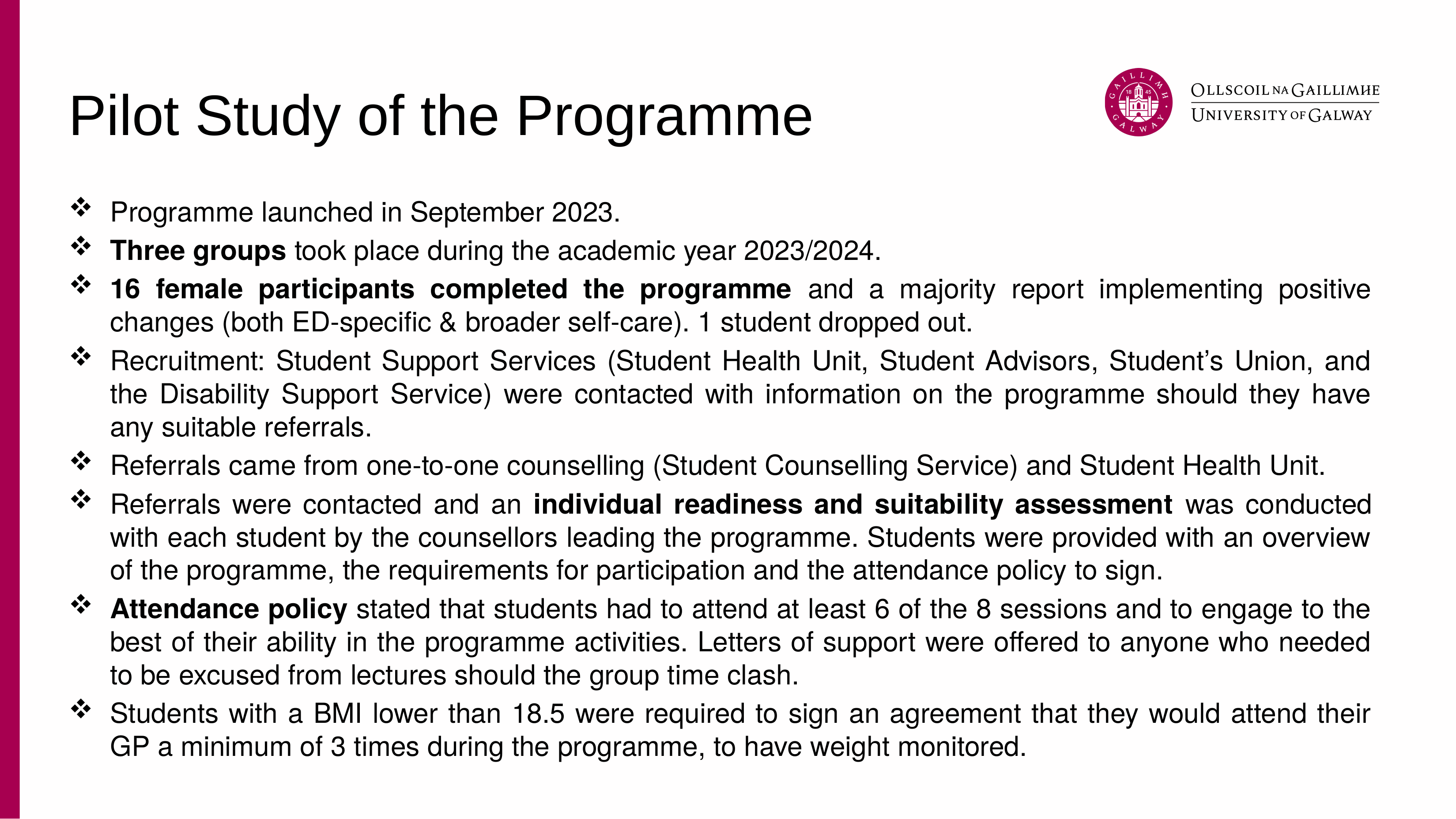

# Pilot Study of the Programme
Programme launched in September 2023.
Three groups took place during the academic year 2023/2024.
16 female participants completed the programme and a majority report implementing positive changes (both ED-specific & broader self-care). 1 student dropped out.
Recruitment: Student Support Services (Student Health Unit, Student Advisors, Student’s Union, and the Disability Support Service) were contacted with information on the programme should they have any suitable referrals.
Referrals came from one-to-one counselling (Student Counselling Service) and Student Health Unit.
Referrals were contacted and an individual readiness and suitability assessment was conducted with each student by the counsellors leading the programme. Students were provided with an overview of the programme, the requirements for participation and the attendance policy to sign.
Attendance policy stated that students had to attend at least 6 of the 8 sessions and to engage to the best of their ability in the programme activities. Letters of support were offered to anyone who needed to be excused from lectures should the group time clash.
Students with a BMI lower than 18.5 were required to sign an agreement that they would attend their GP a minimum of 3 times during the programme, to have weight monitored.